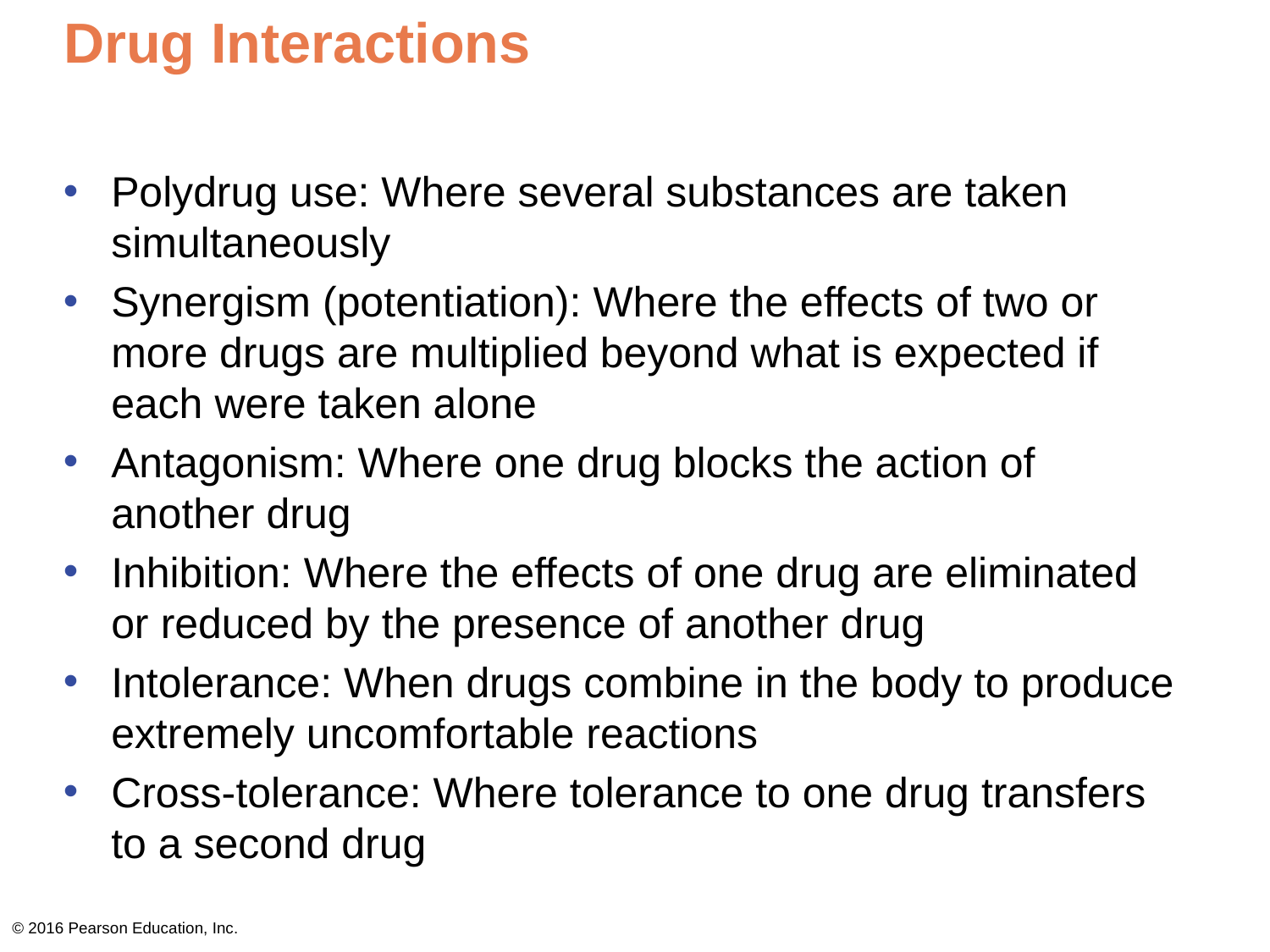

# Drug Interactions
Polydrug use: Where several substances are taken simultaneously
Synergism (potentiation): Where the effects of two or more drugs are multiplied beyond what is expected if each were taken alone
Antagonism: Where one drug blocks the action of another drug
Inhibition: Where the effects of one drug are eliminated or reduced by the presence of another drug
Intolerance: When drugs combine in the body to produce extremely uncomfortable reactions
Cross-tolerance: Where tolerance to one drug transfers to a second drug
© 2016 Pearson Education, Inc.